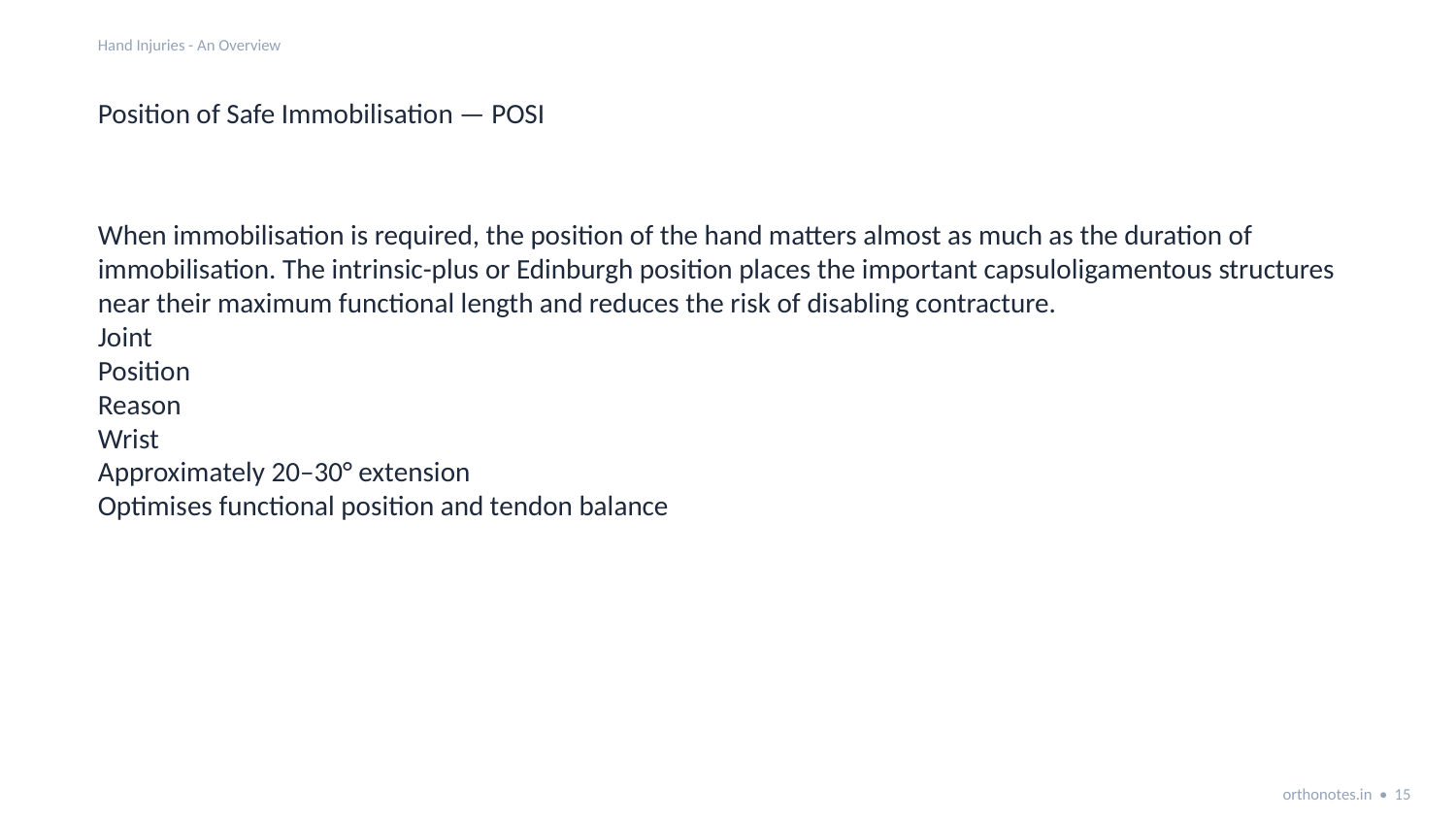

Hand Injuries - An Overview
Position of Safe Immobilisation — POSI
When immobilisation is required, the position of the hand matters almost as much as the duration of immobilisation. The intrinsic-plus or Edinburgh position places the important capsuloligamentous structures near their maximum functional length and reduces the risk of disabling contracture.
Joint
Position
Reason
Wrist
Approximately 20–30° extension
Optimises functional position and tendon balance
orthonotes.in  •  15